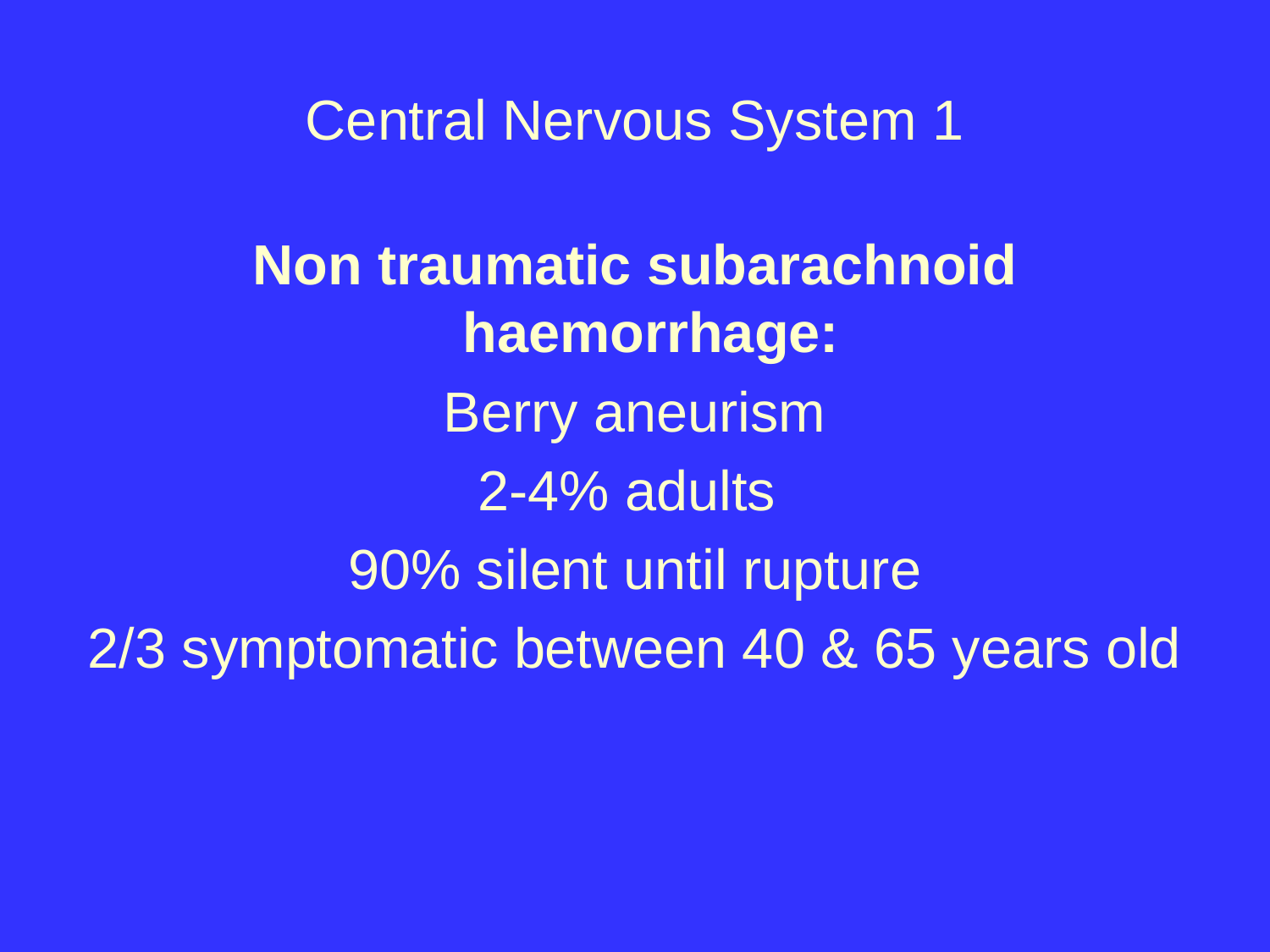

# Central Nervous System 1
Non traumatic subarachnoid haemorrhage:
Berry aneurism
2-4% adults
90% silent until rupture
2/3 symptomatic between 40 & 65 years old